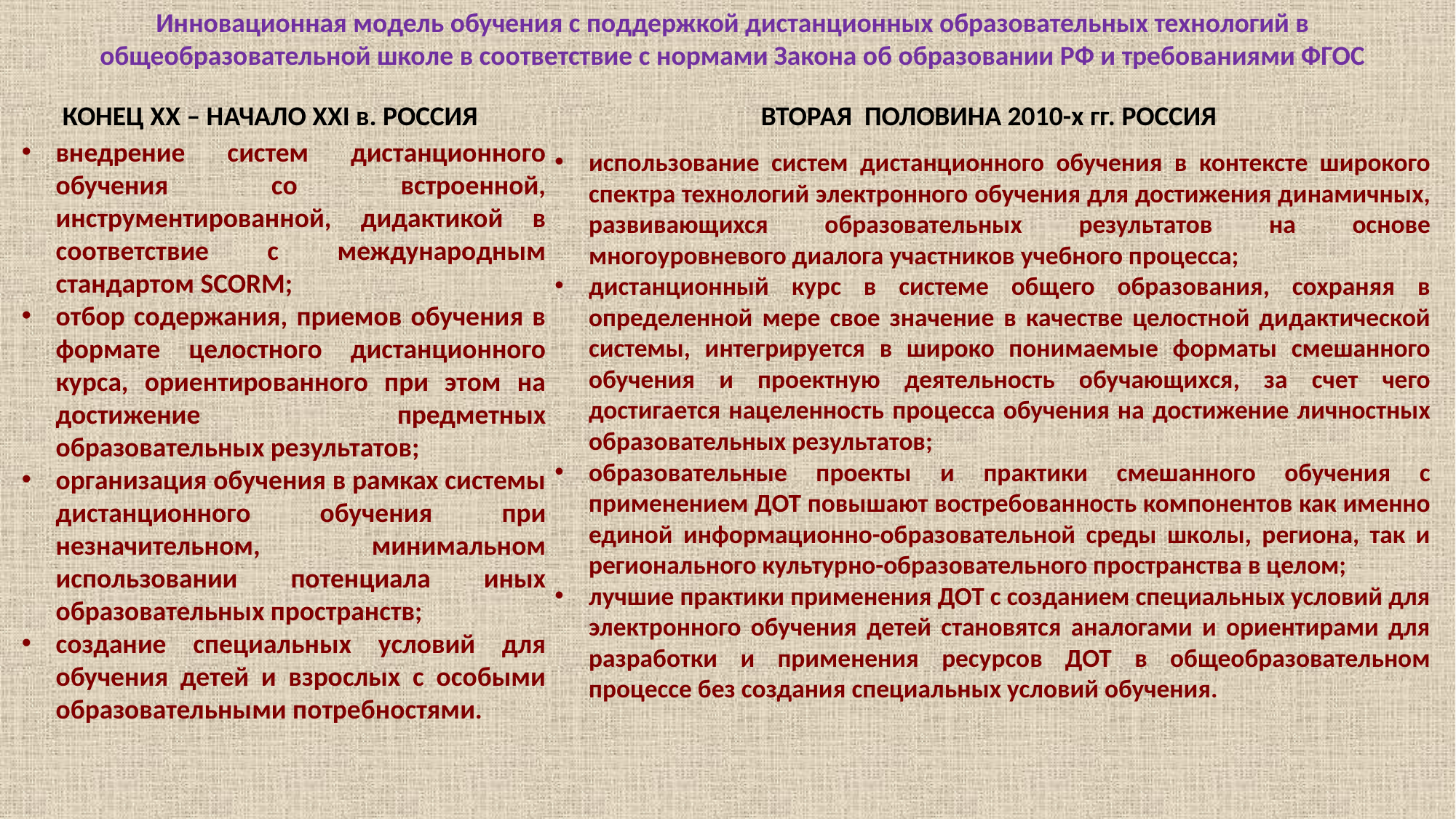

Инновационная модель обучения с поддержкой дистанционных образовательных технологий в общеобразовательной школе в соответствие с нормами Закона об образовании РФ и требованиями ФГОС
КОНЕЦ ХX – НАЧАЛО XXI в. РОССИЯ
ВТОРАЯ  ПОЛОВИНА 2010-х гг. РОССИЯ

внедрение систем дистанционного обучения со встроенной, инструментированной, дидактикой в соответствие с международным стандартом SCORM;
отбор содержания, приемов обучения в формате целостного дистанционного курса, ориентированного при этом на достижение предметных образовательных результатов;
организация обучения в рамках системы дистанционного обучения при незначительном, минимальном использовании потенциала иных образовательных пространств;
создание специальных условий для обучения детей и взрослых с особыми образовательными потребностями.

использование систем дистанционного обучения в контексте широкого спектра технологий электронного обучения для достижения динамичных, развивающихся образовательных результатов на основе многоуровневого диалога участников учебного процесса;
дистанционный курс в системе общего образования, сохраняя в определенной мере свое значение в качестве целостной дидактической системы, интегрируется в широко понимаемые форматы смешанного обучения и проектную деятельность обучающихся, за счет чего достигается нацеленность процесса обучения на достижение личностных образовательных результатов;
образовательные проекты и практики смешанного обучения с применением ДОТ повышают востребованность компонентов как именно единой информационно-образовательной среды школы, региона, так и регионального культурно-образовательного пространства в целом;
лучшие практики применения ДОТ с созданием специальных условий для электронного обучения детей становятся аналогами и ориентирами для разработки и применения ресурсов ДОТ в общеобразовательном процессе без создания специальных условий обучения.